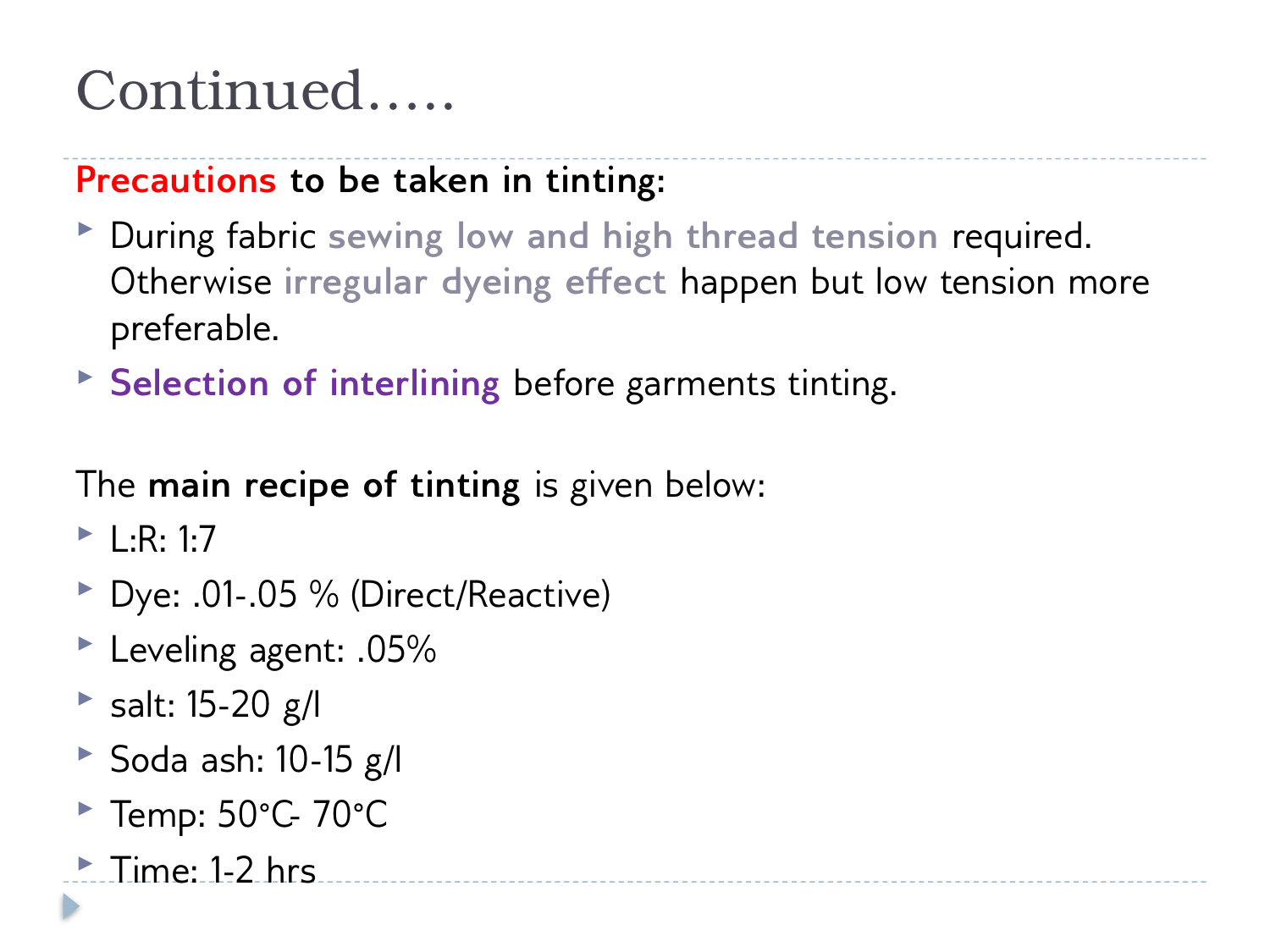

# Continued…..
Precautions to be taken in tinting:
During fabric sewing low and high thread tension required. Otherwise irregular dyeing effect happen but low tension more preferable.
Selection of interlining before garments tinting.
The main recipe of tinting is given below:
L:R: 1:7
Dye: .01-.05 % (Direct/Reactive)
Leveling agent: .05%
salt: 15-20 g/l
Soda ash: 10-15 g/l
Temp: 50°C- 70°C
Time: 1-2 hrs